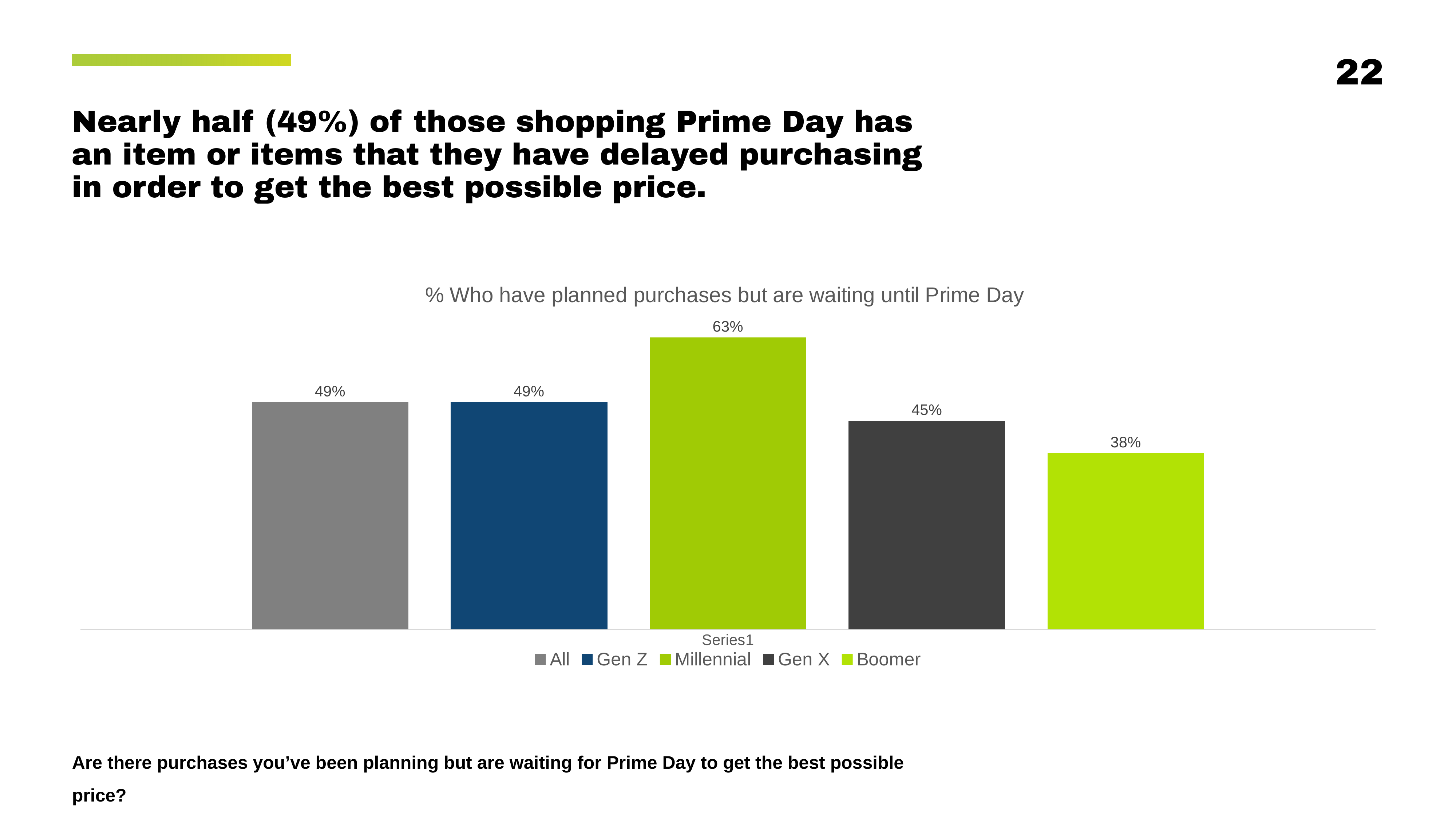

22
Nearly half (49%) of those shopping Prime Day has an item or items that they have delayed purchasing in order to get the best possible price.

### Chart: % Who have planned purchases but are waiting until Prime Day

| Category | All | Gen Z | Millennial | Gen X | Boomer |
|---|---|---|---|---|---|
|  | 0.49 | 0.49 | 0.63 | 0.45 | 0.38 |
Are there purchases you’ve been planning but are waiting for Prime Day to get the best possible price?